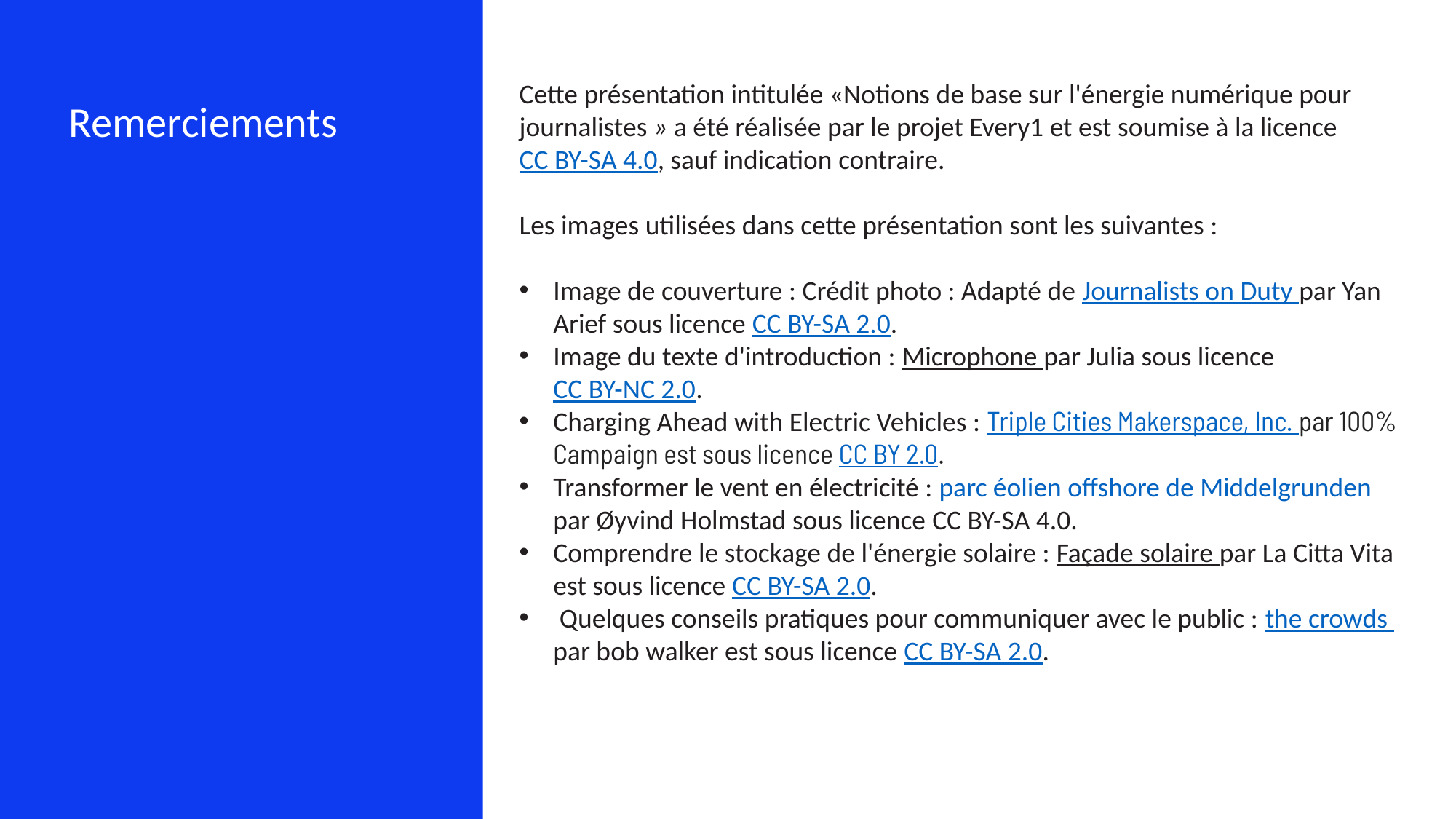

Cette présentation intitulée «Notions de base sur l'énergie numérique pour
journalistes » a été réalisée par le projet Every1 et est soumise à la licence CC BY-SA 4.0, sauf indication contraire.

Les images utilisées dans cette présentation sont les suivantes :

Image de couverture : Crédit photo : Adapté de Journalists on Duty par Yan Arief sous licence CC BY-SA 2.0.
Image du texte d'introduction : Microphone par Julia sous licence CC BY-NC 2.0.
Charging Ahead with Electric Vehicles : Triple Cities Makerspace, Inc. par 100% Campaign est sous licence CC BY 2.0.
Transformer le vent en électricité : parc éolien offshore de Middelgrunden par Øyvind Holmstad sous licence CC BY-SA 4.0.
Comprendre le stockage de l'énergie solaire : Façade solaire par La Citta Vita est sous licence CC BY-SA 2.0.
 Quelques conseils pratiques pour communiquer avec le public : the crowds par bob walker est sous licence CC BY-SA 2.0.

Remerciements